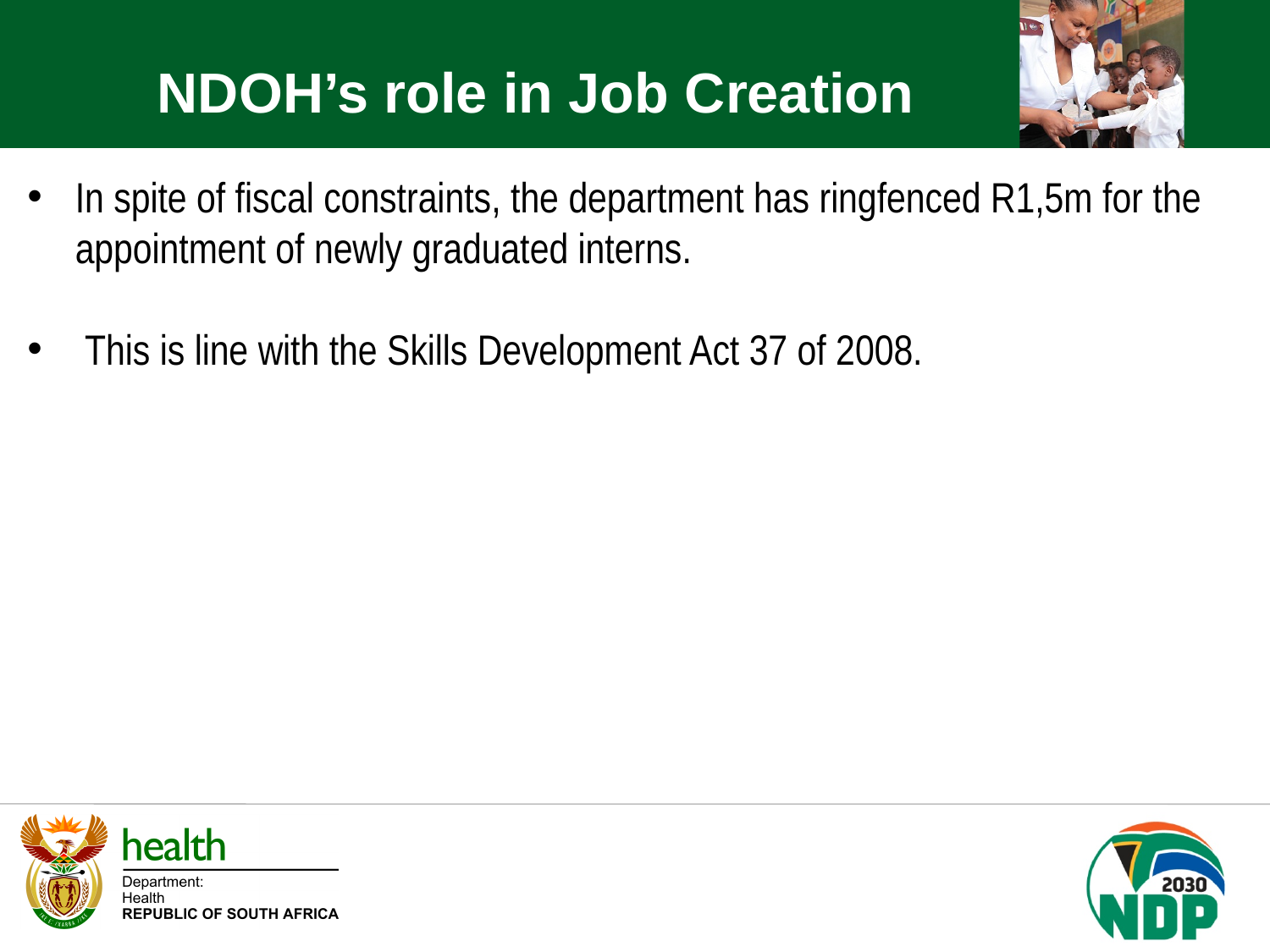

NDOH’s role in Job Creation

In spite of fiscal constraints, the department has ringfenced R1,5m for the appointment of newly graduated interns.

 This is line with the Skills Development Act 37 of 2008.